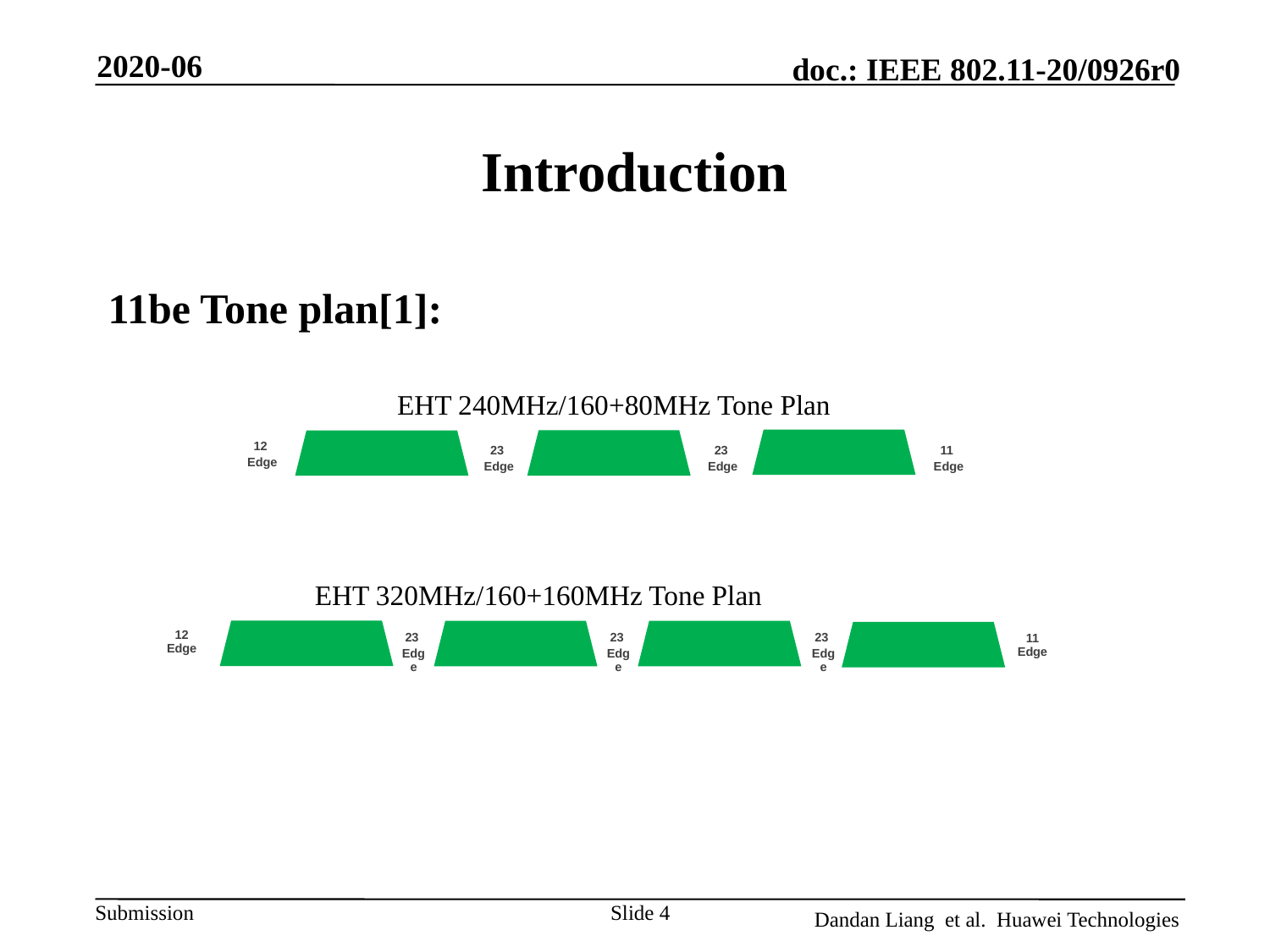

2020-06
# Introduction
11be Tone plan[1]:

EHT 240MHz/160+80MHz Tone Plan

12
Edge
23
Edge
23
Edge
11
Edge
EHT 320MHz/160+160MHz Tone Plan

12 Edge
23
Edge
23
Edge
23
Edge
11 Edge
Slide 4